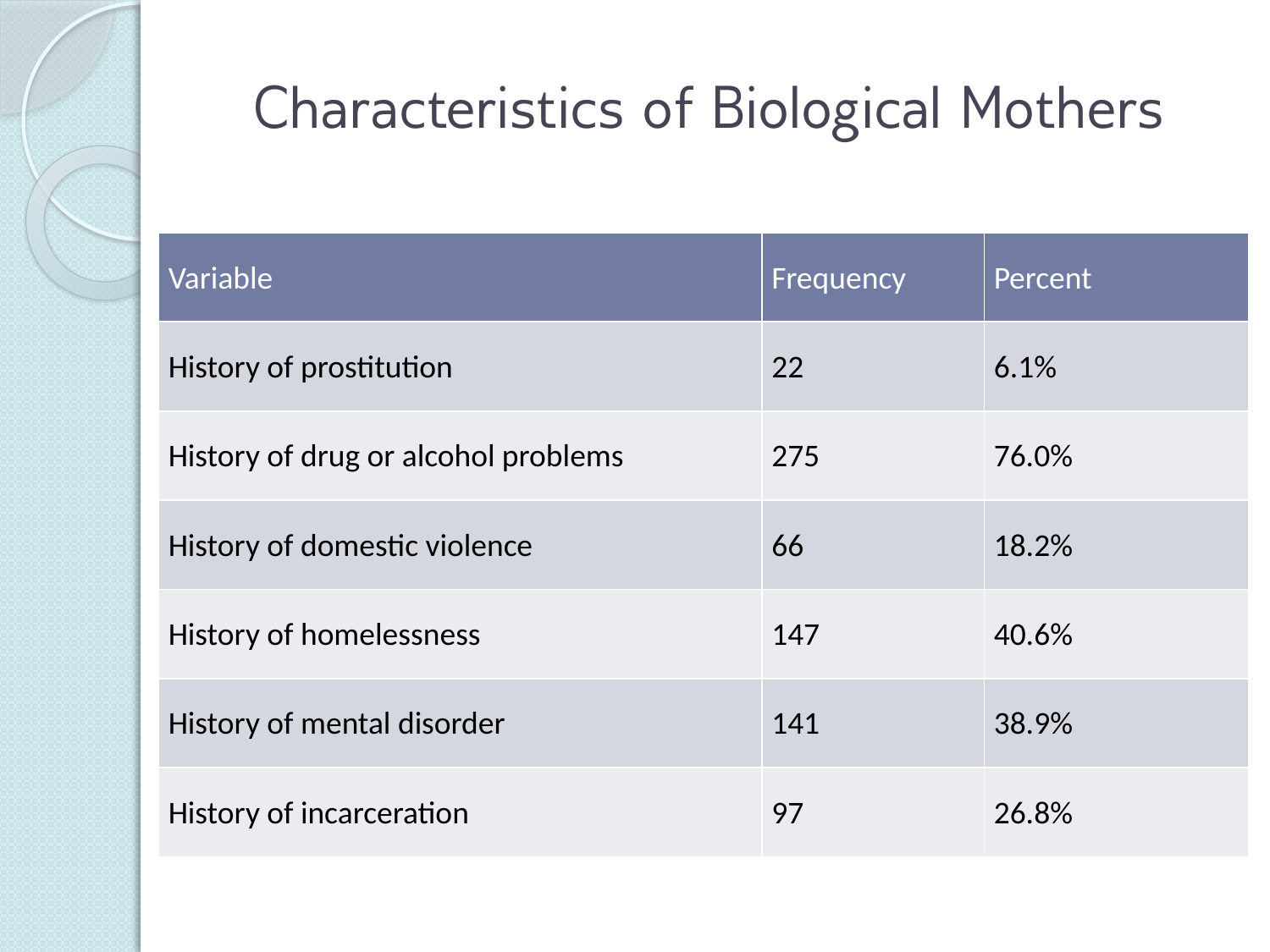

# Characteristics of Biological Mothers
| Variable | Frequency | Percent |
| --- | --- | --- |
| History of prostitution | 22 | 6.1% |
| History of drug or alcohol problems | 275 | 76.0% |
| History of domestic violence | 66 | 18.2% |
| History of homelessness | 147 | 40.6% |
| History of mental disorder | 141 | 38.9% |
| History of incarceration | 97 | 26.8% |